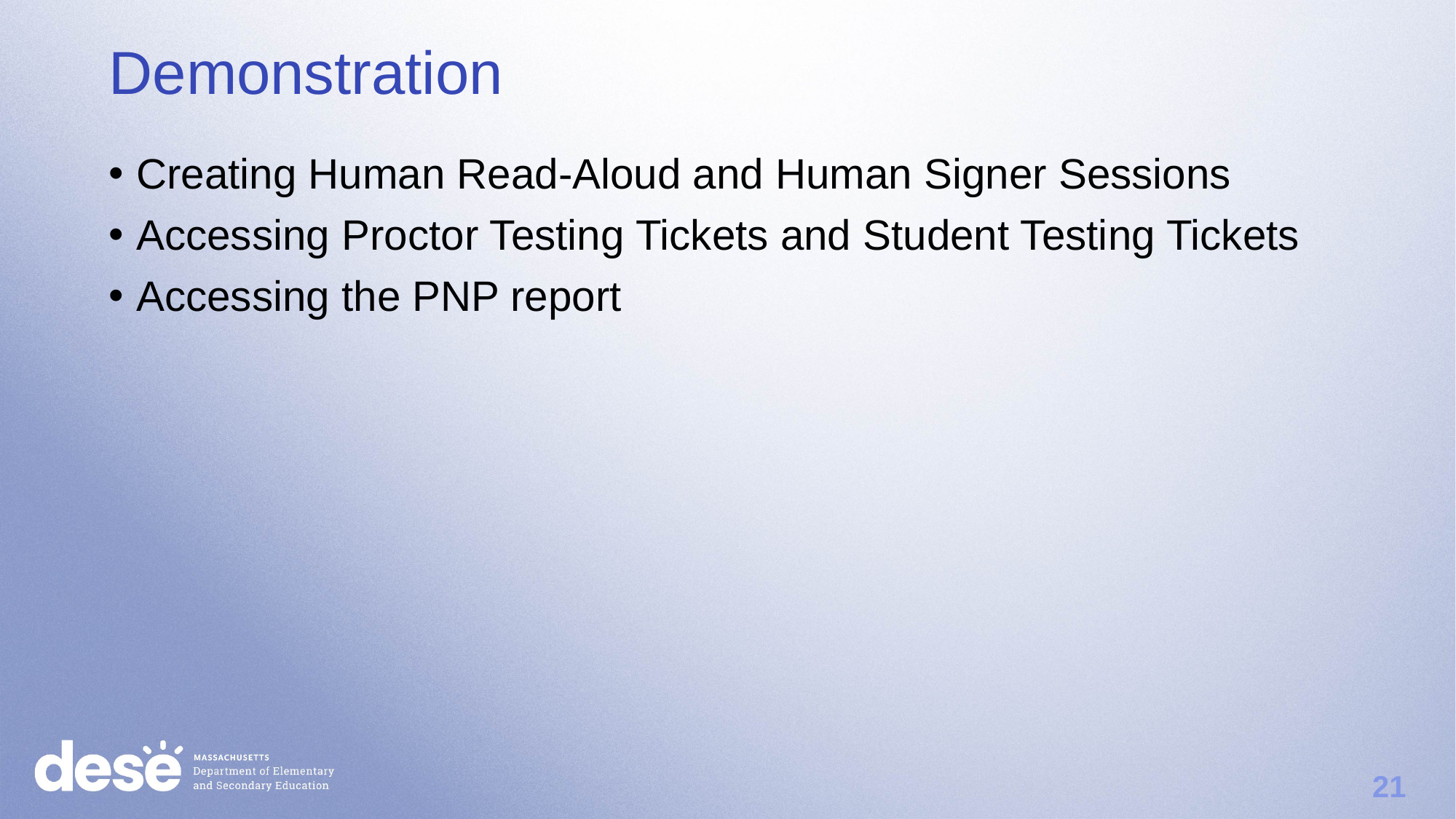

Demonstration
Creating Human Read-Aloud and Human Signer Sessions
Accessing Proctor Testing Tickets and Student Testing Tickets
Accessing the PNP report